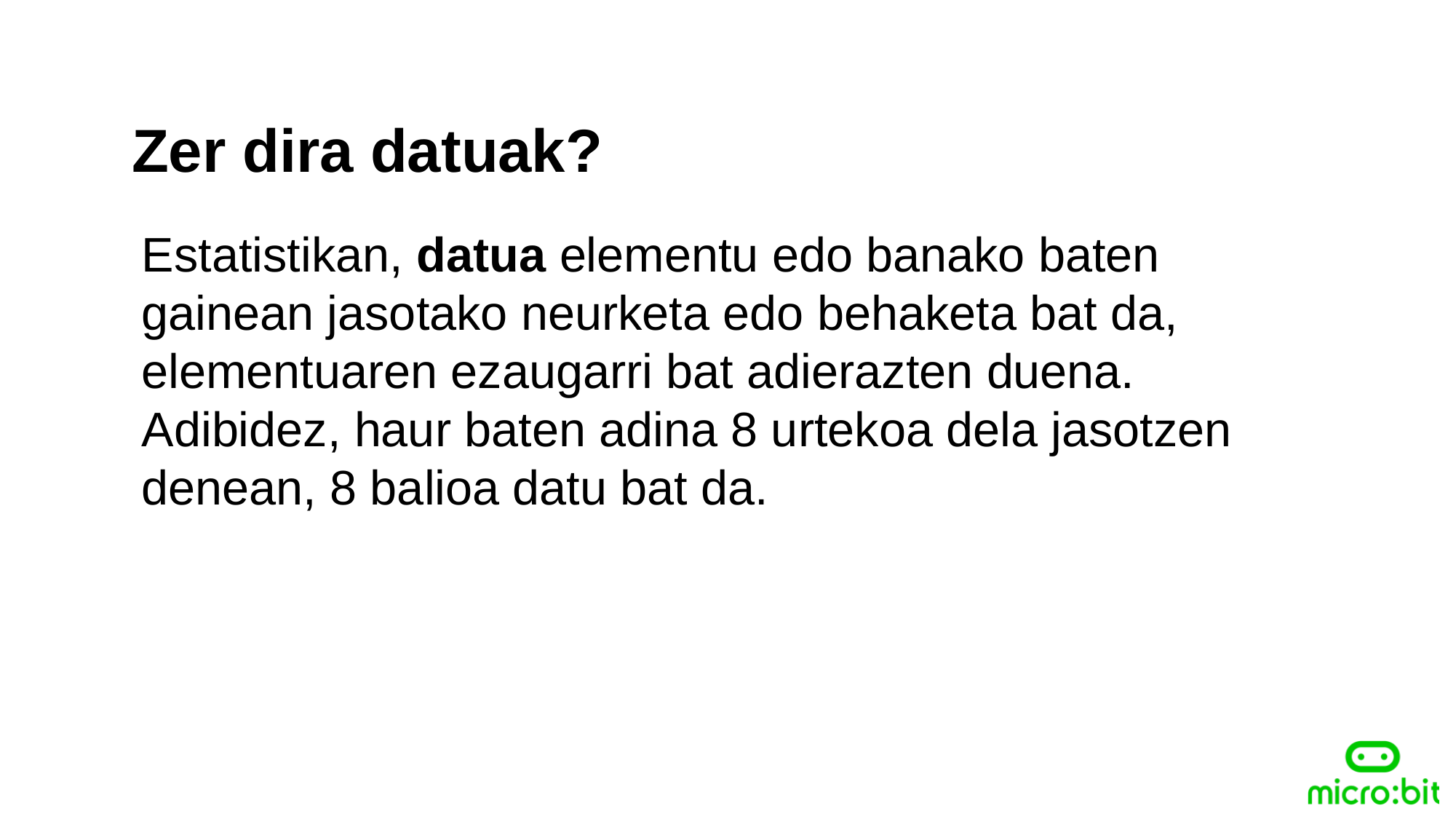

Zer dira datuak?
Estatistikan, datua elementu edo banako baten gainean jasotako neurketa edo behaketa bat da, elementuaren ezaugarri bat adierazten duena. Adibidez, haur baten adina 8 urtekoa dela jasotzen denean, 8 balioa datu bat da.